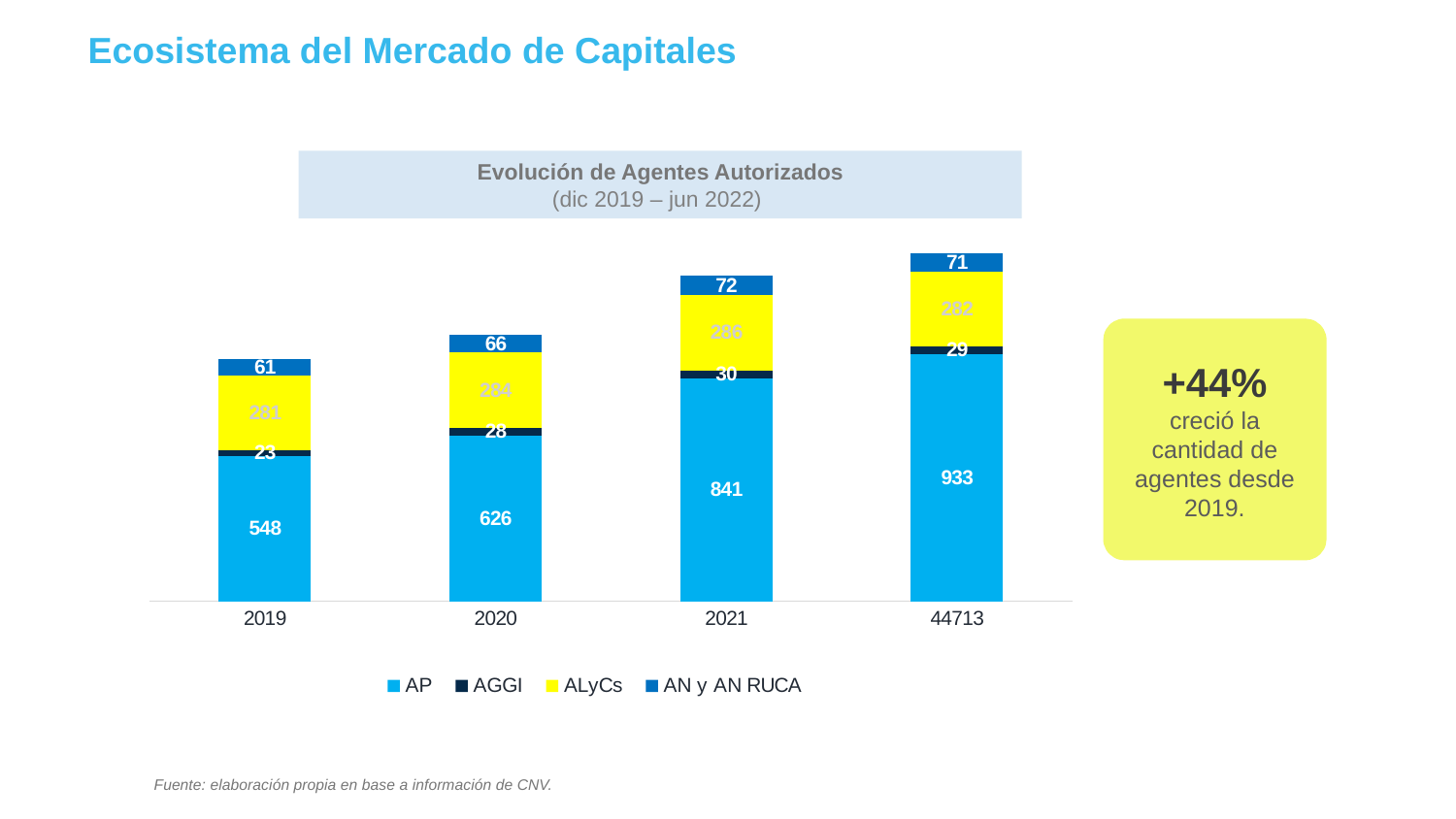

# Ecosistema del Mercado de Capitales
Evolución de Agentes Autorizados
(dic 2019 – jun 2022)

### Chart

| Category | AP | AGGI | ALyCs | AN y AN RUCA |
|---|---|---|---|---|
| 2019 | 548.0 | 23.0 | 281.0 | 61.0 |
| 2020 | 626.0 | 28.0 | 284.0 | 66.0 |
| 2021 | 841.0 | 30.0 | 286.0 | 72.0 |
| 44713 | 933.0 | 29.0 | 282.0 | 71.0 |
+44%
creció la cantidad de agentes desde 2019.
Fuente: elaboración propia en base a información de CNV.